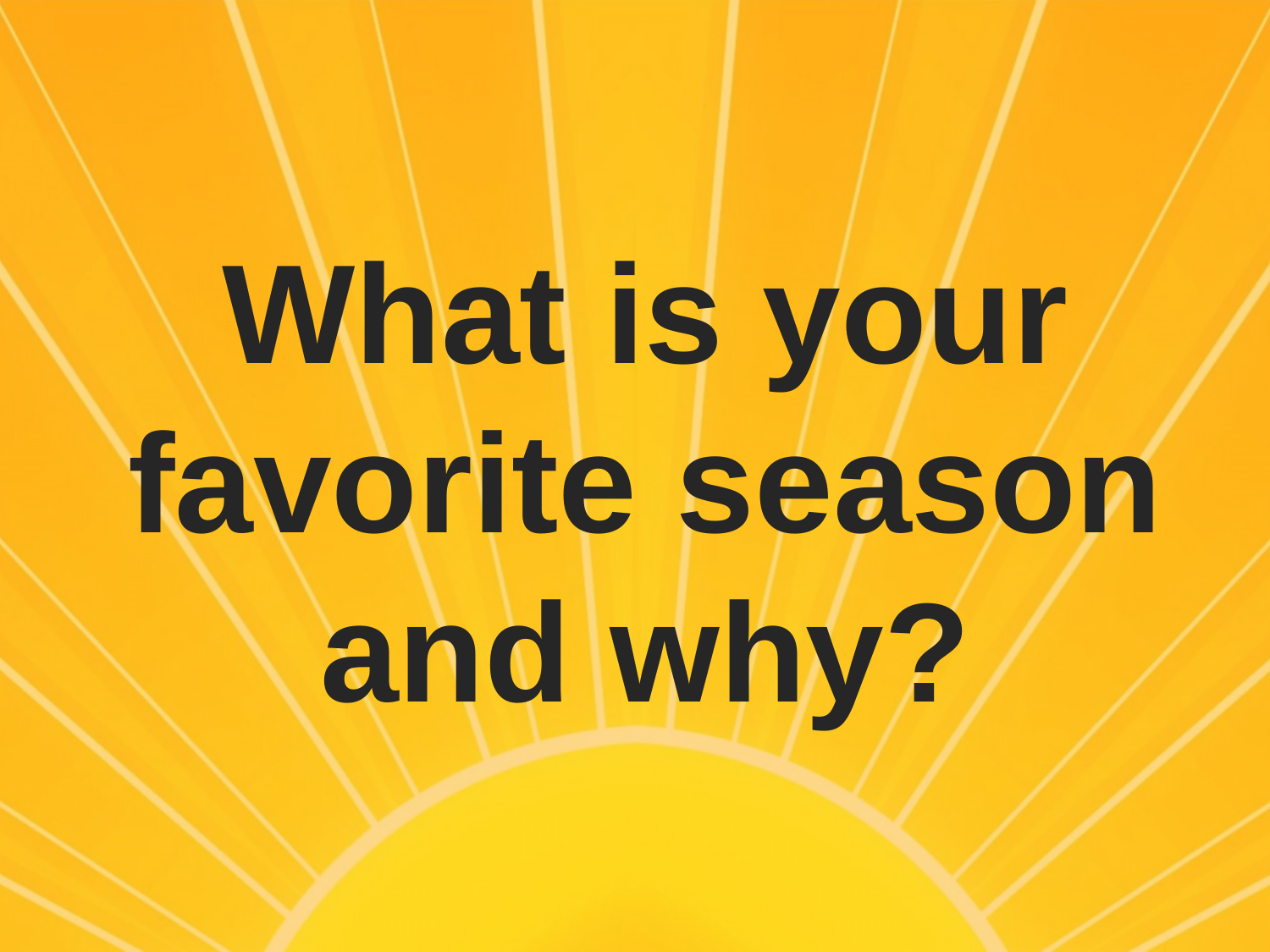

# What is your favorite season and why?